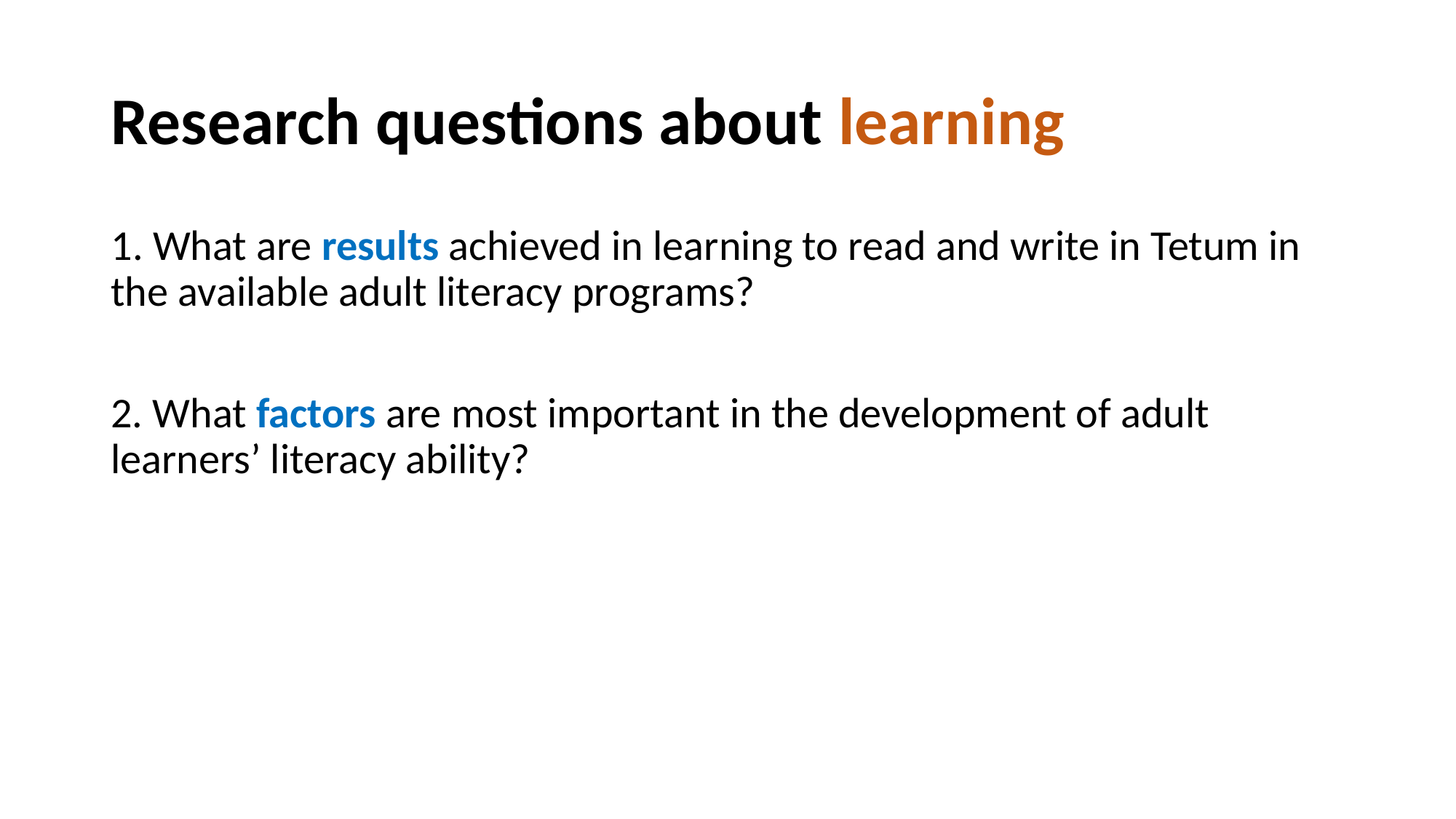

# Research questions about learning
1. What are results achieved in learning to read and write in Tetum in the available adult literacy programs?

2. What factors are most important in the development of adult learners’ literacy ability?